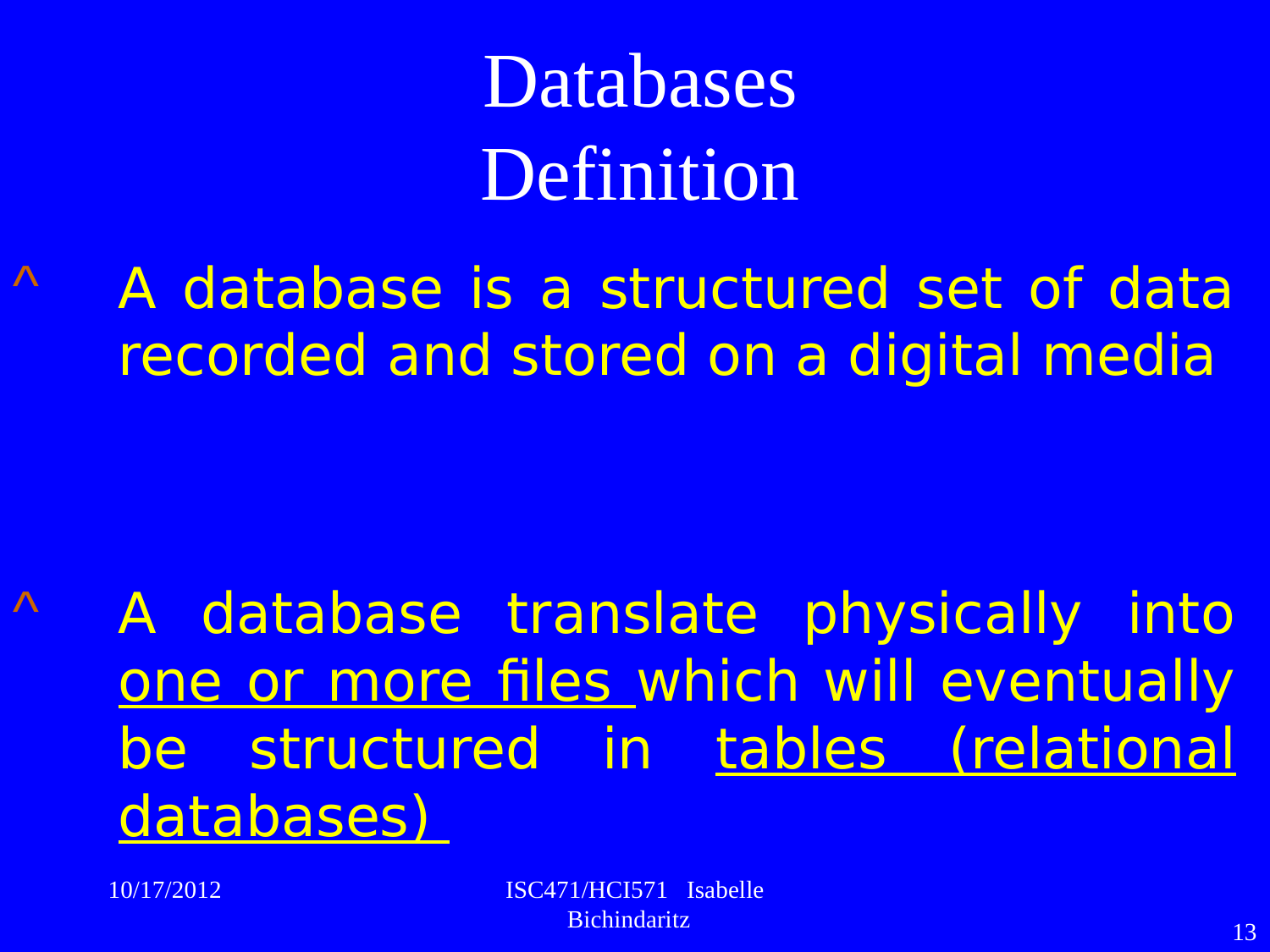

Databases
Definition
A database is a structured set of data recorded and stored on a digital media
A database translate physically into one or more files which will eventually be structured in tables (relational databases)
10/17/2012
ISC471/HCI571   Isabelle Bichindaritz
13